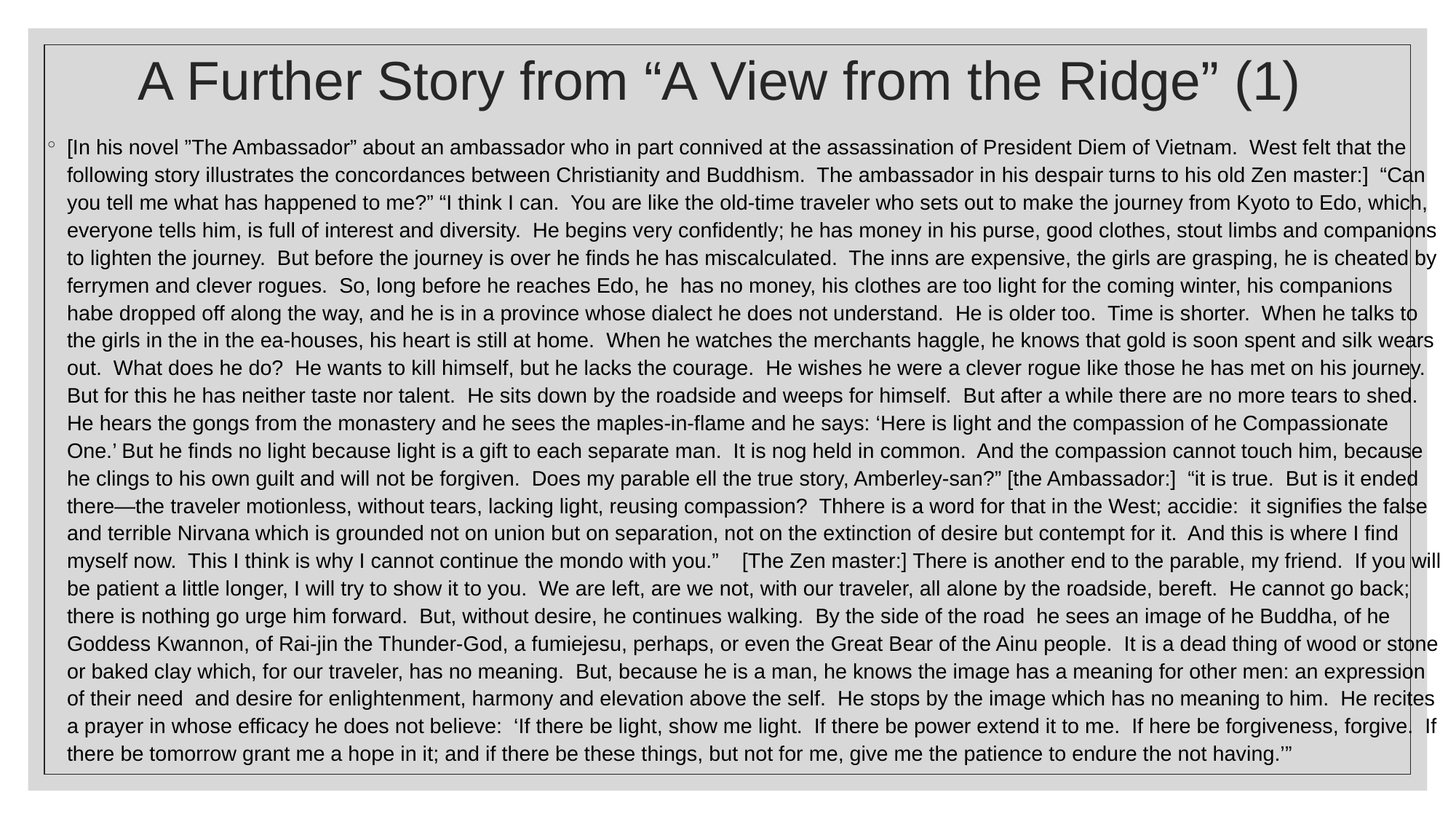

# A Further Story from “A View from the Ridge” (1)
[In his novel ”The Ambassador” about an ambassador who in part connived at the assassination of President Diem of Vietnam.  West felt that the following story illustrates the concordances between Christianity and Buddhism.  The ambassador in his despair turns to his old Zen master:]  “Can you tell me what has happened to me?” “I think I can.  You are like the old-time traveler who sets out to make the journey from Kyoto to Edo, which, everyone tells him, is full of interest and diversity.  He begins very confidently; he has money in his purse, good clothes, stout limbs and companions to lighten the journey.  But before the journey is over he finds he has miscalculated.  The inns are expensive, the girls are grasping, he is cheated by ferrymen and clever rogues.  So, long before he reaches Edo, he  has no money, his clothes are too light for the coming winter, his companions habe dropped off along the way, and he is in a province whose dialect he does not understand.  He is older too.  Time is shorter.  When he talks to the girls in the in the ea-houses, his heart is still at home.  When he watches the merchants haggle, he knows that gold is soon spent and silk wears out.  What does he do?  He wants to kill himself, but he lacks the courage.  He wishes he were a clever rogue like those he has met on his journey.  But for this he has neither taste nor talent.  He sits down by the roadside and weeps for himself.  But after a while there are no more tears to shed.  He hears the gongs from the monastery and he sees the maples-in-flame and he says: ‘Here is light and the compassion of he Compassionate One.’ But he finds no light because light is a gift to each separate man.  It is nog held in common.  And the compassion cannot touch him, because he clings to his own guilt and will not be forgiven.  Does my parable ell the true story, Amberley-san?” [the Ambassador:]  “it is true.  But is it ended there—the traveler motionless, without tears, lacking light, reusing compassion?  Thhere is a word for that in the West; accidie:  it signifies the false and terrible Nirvana which is grounded not on union but on separation, not on the extinction of desire but contempt for it.  And this is where I find myself now.  This I think is why I cannot continue the mondo with you.”    [The Zen master:] There is another end to the parable, my friend.  If you will be patient a little longer, I will try to show it to you.  We are left, are we not, with our traveler, all alone by the roadside, bereft.  He cannot go back; there is nothing go urge him forward.  But, without desire, he continues walking.  By the side of the road  he sees an image of he Buddha, of he Goddess Kwannon, of Rai-jin the Thunder-God, a fumiejesu, perhaps, or even the Great Bear of the Ainu people.  It is a dead thing of wood or stone or baked clay which, for our traveler, has no meaning.  But, because he is a man, he knows the image has a meaning for other men: an expression of their need  and desire for enlightenment, harmony and elevation above the self.  He stops by the image which has no meaning to him.  He recites a prayer in whose efficacy he does not believe:  ‘If there be light, show me light.  If there be power extend it to me.  If here be forgiveness, forgive.  If there be tomorrow grant me a hope in it; and if there be these things, but not for me, give me the patience to endure the not having.’”